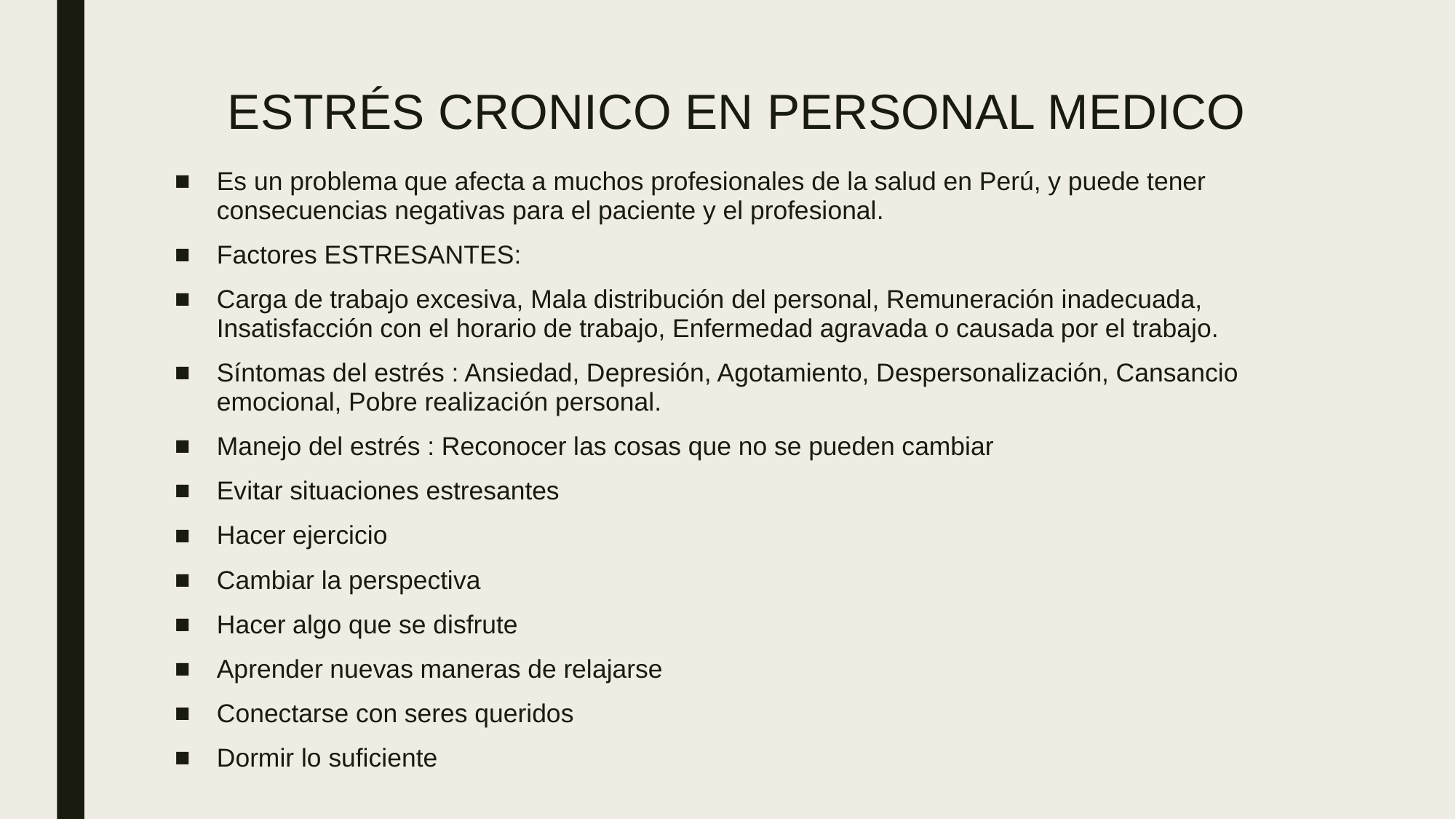

# ESTRÉS CRONICO EN PERSONAL MEDICO
Es un problema que afecta a muchos profesionales de la salud en Perú, y puede tener consecuencias negativas para el paciente y el profesional.
Factores ESTRESANTES:
Carga de trabajo excesiva, Mala distribución del personal, Remuneración inadecuada, Insatisfacción con el horario de trabajo, Enfermedad agravada o causada por el trabajo.
Síntomas del estrés : Ansiedad, Depresión, Agotamiento, Despersonalización, Cansancio emocional, Pobre realización personal.
Manejo del estrés : Reconocer las cosas que no se pueden cambiar
Evitar situaciones estresantes
Hacer ejercicio
Cambiar la perspectiva
Hacer algo que se disfrute
Aprender nuevas maneras de relajarse
Conectarse con seres queridos
Dormir lo suficiente